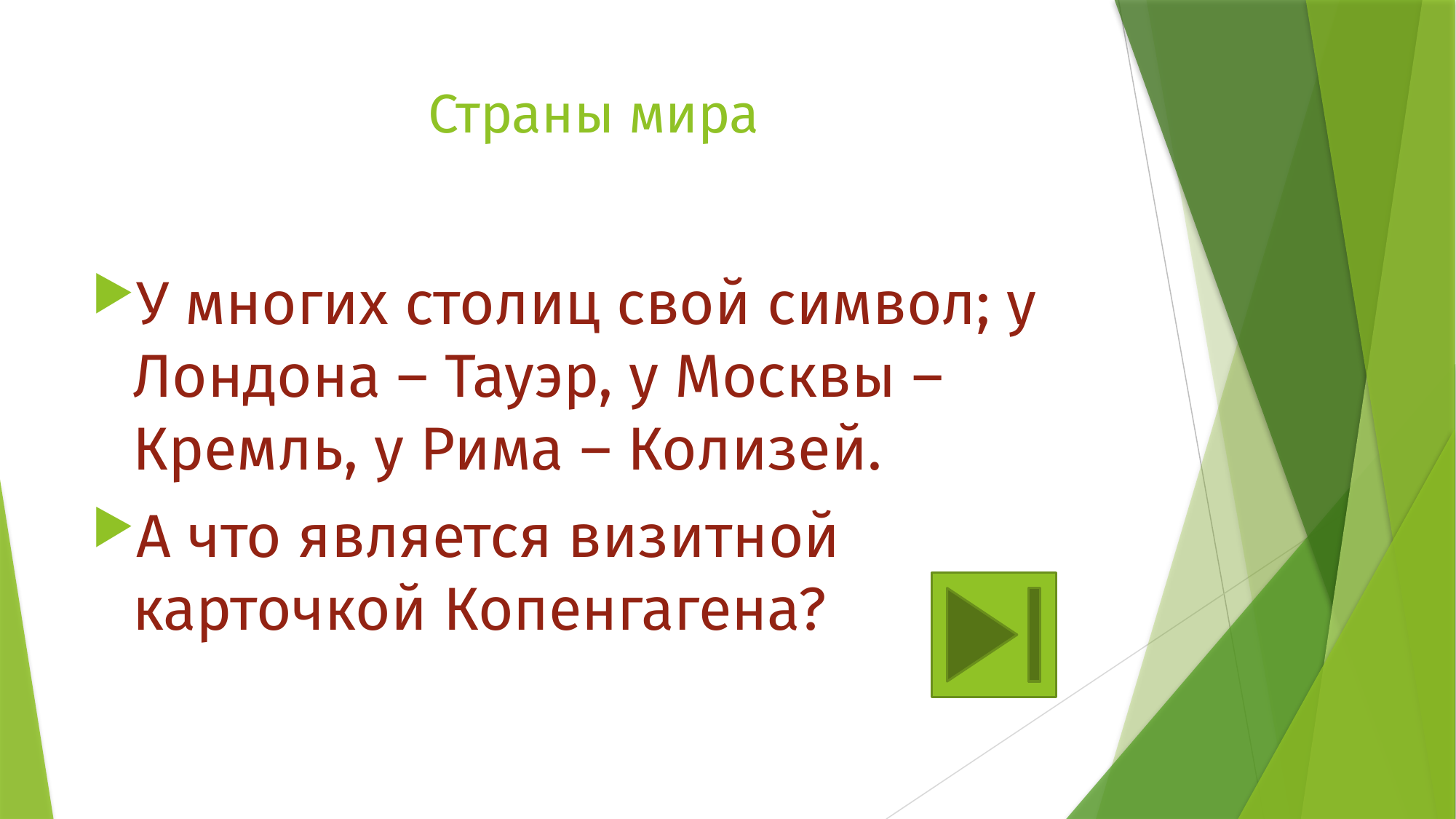

# Страны мира
У многих столиц свой символ; у Лондона – Тауэр, у Москвы – Кремль, у Рима – Колизей.
А что является визитной карточкой Копенгагена?